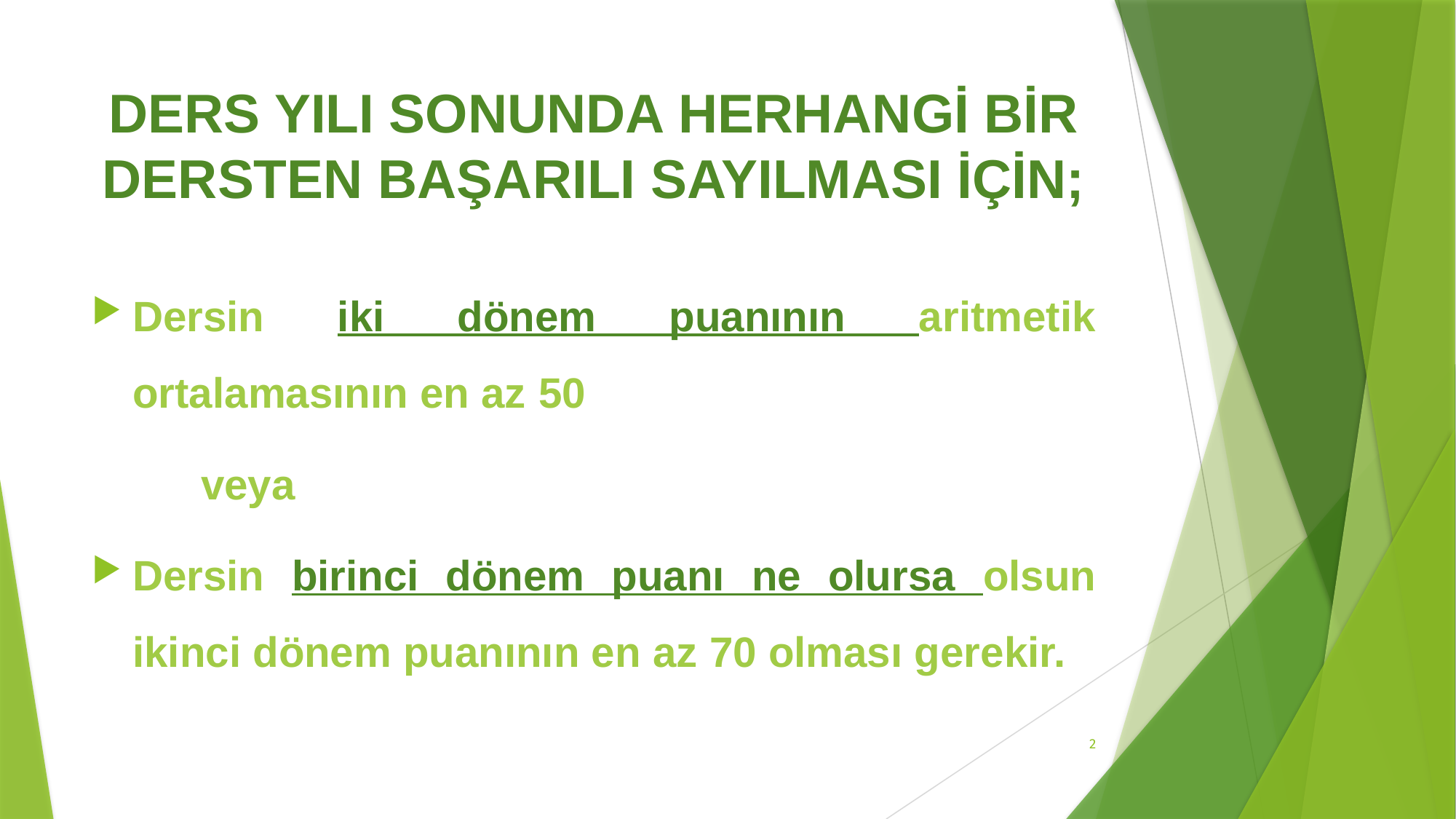

# DERS YILI SONUNDA HERHANGİ BİR DERSTEN BAŞARILI SAYILMASI İÇİN;
Dersin iki dönem puanının aritmetik ortalamasının en az 50
	veya
Dersin birinci dönem puanı ne olursa olsun ikinci dönem puanının en az 70 olması gerekir.

2